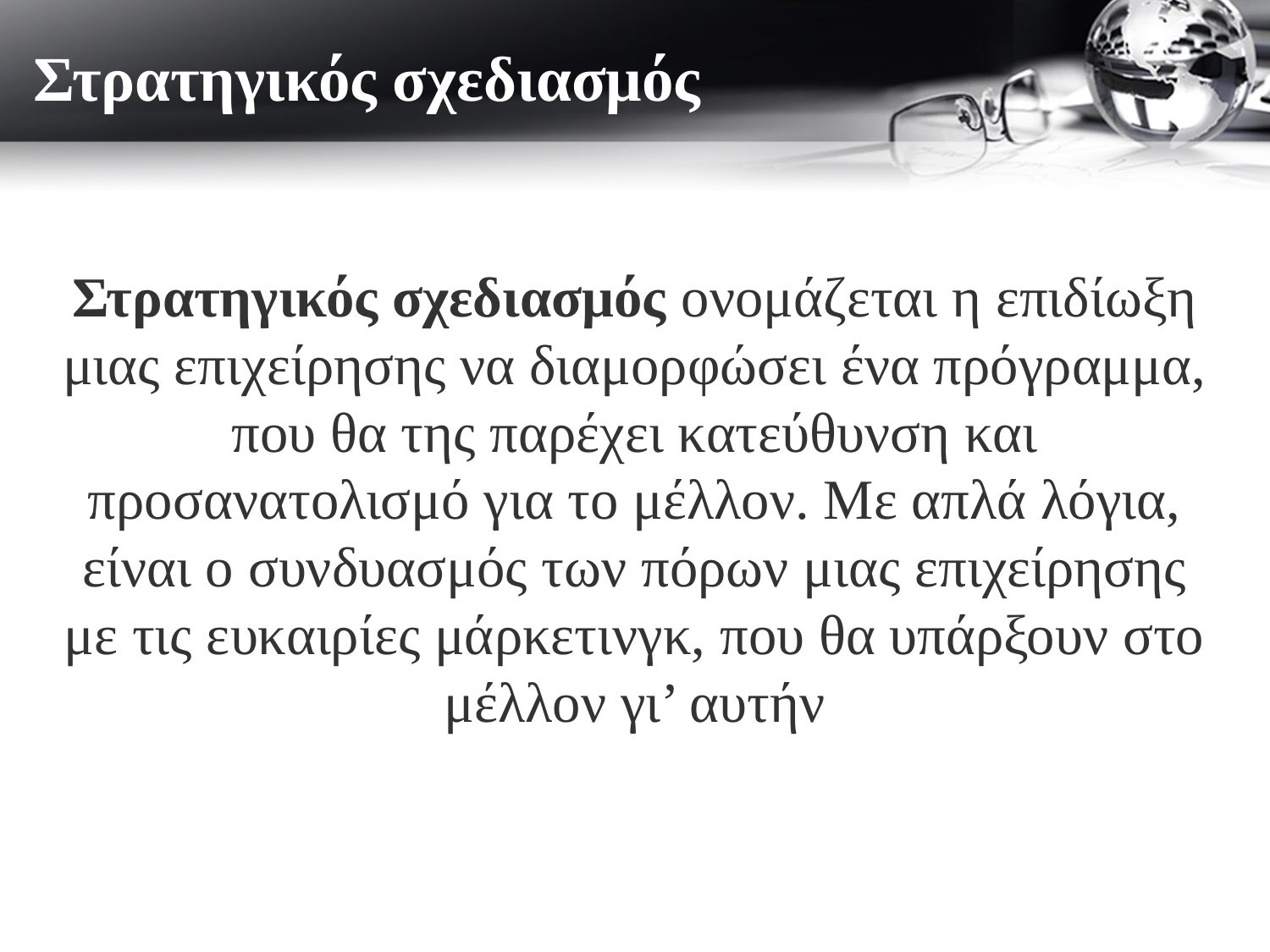

Στρατηγικός σχεδιασμός
# ΣΤΡΑΤΗΓΙΚΟΣ ΣΧΕΔΙΑΣΜΟΣ
Στρατηγικός σχεδιασμός ονομάζεται η επιδίωξη μιας επιχείρησης να διαμορφώσει ένα πρόγραμμα, που θα της παρέχει κατεύθυνση και προσανατολισμό για το μέλλον. Με απλά λόγια, είναι ο συνδυασμός των πόρων μιας επιχείρησης με τις ευκαιρίες μάρκετινγκ, που θα υπάρξουν στο μέλλον γι’ αυτήν